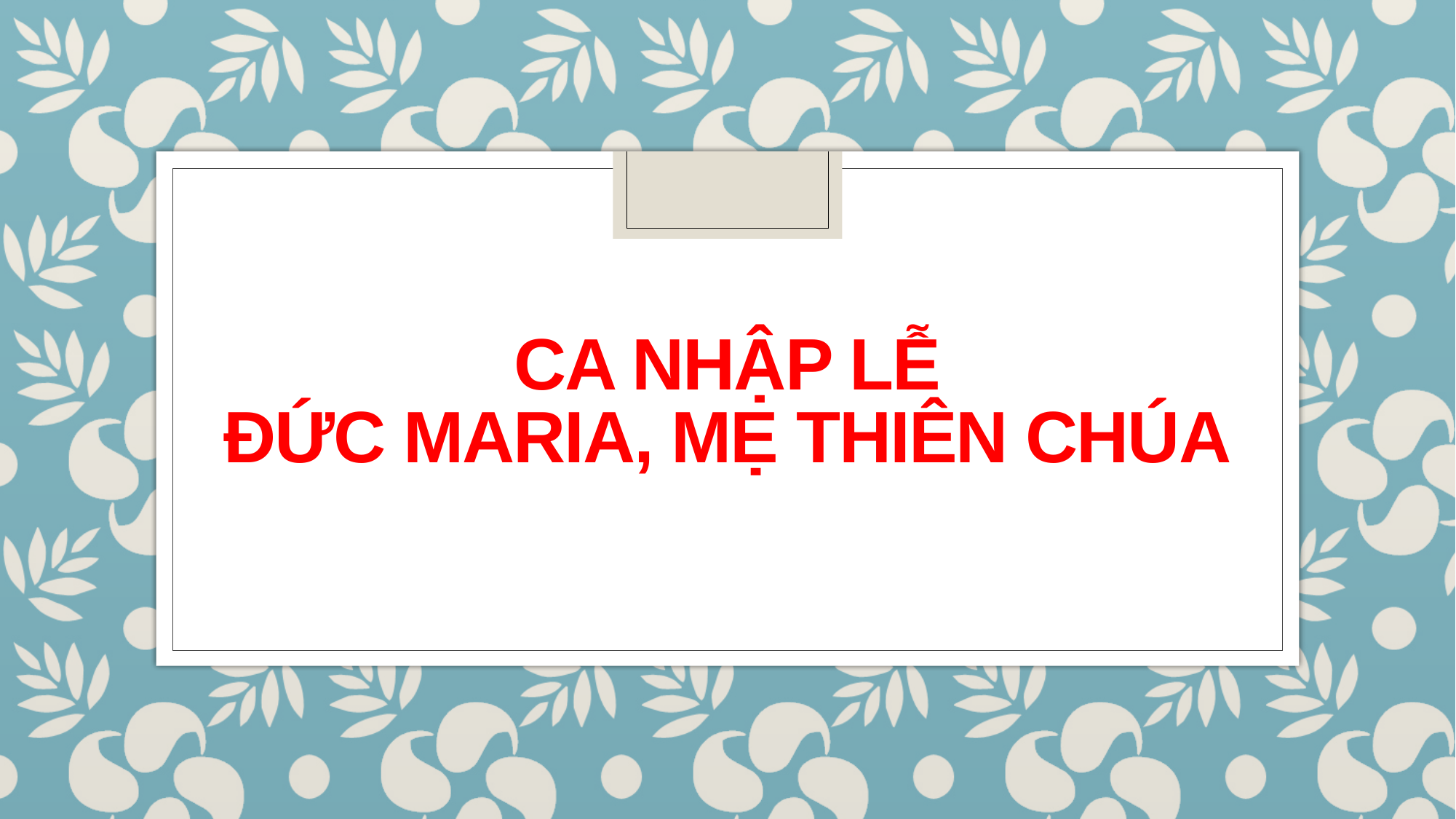

# Ca nhập lễ Đức Maria, Mẹ Thiên Chúa